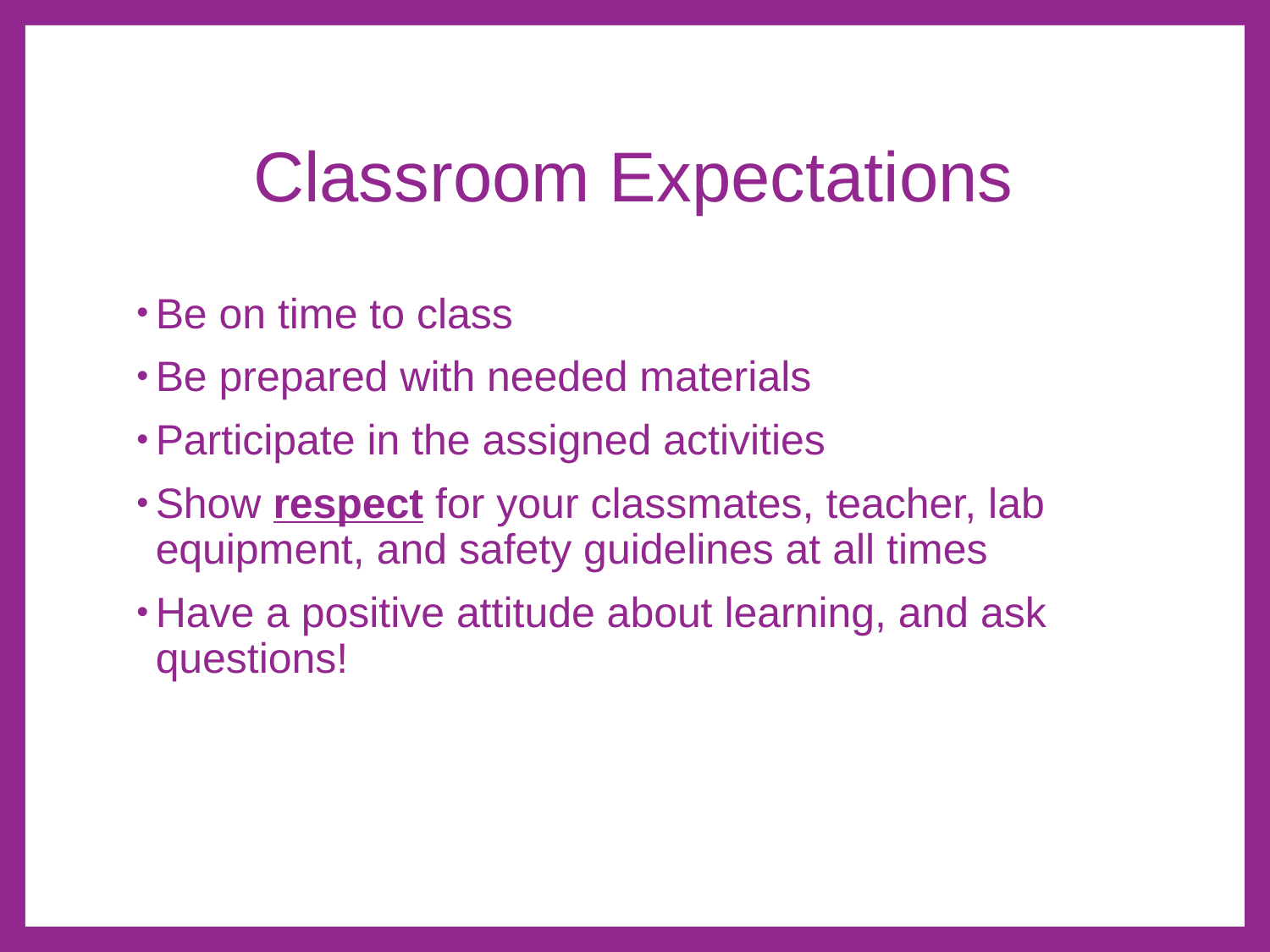

# Classroom Expectations
Be on time to class
Be prepared with needed materials
Participate in the assigned activities
Show respect for your classmates, teacher, lab equipment, and safety guidelines at all times
Have a positive attitude about learning, and ask questions!